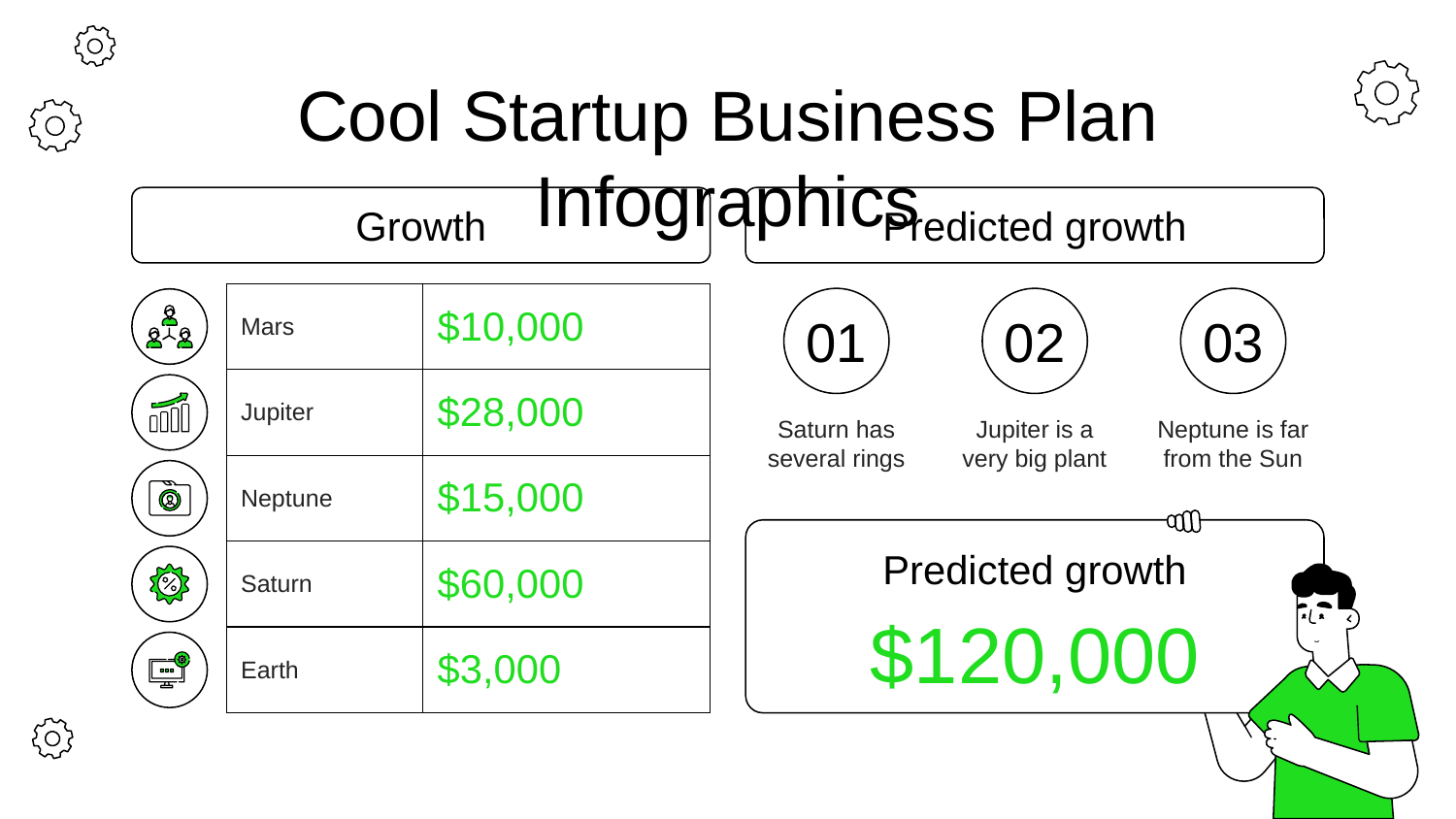

# Cool Startup Business Plan Infographics

Growth
Predicted growth
| Mars | $10,000 |
| --- | --- |
| Jupiter | $28,000 |
| Neptune | $15,000 |
| Saturn | $60,000 |
| Earth | $3,000 |
01
02
03

Saturn has several rings
Jupiter is a very big plant
Neptune is far from the Sun

Predicted growth

$120,000